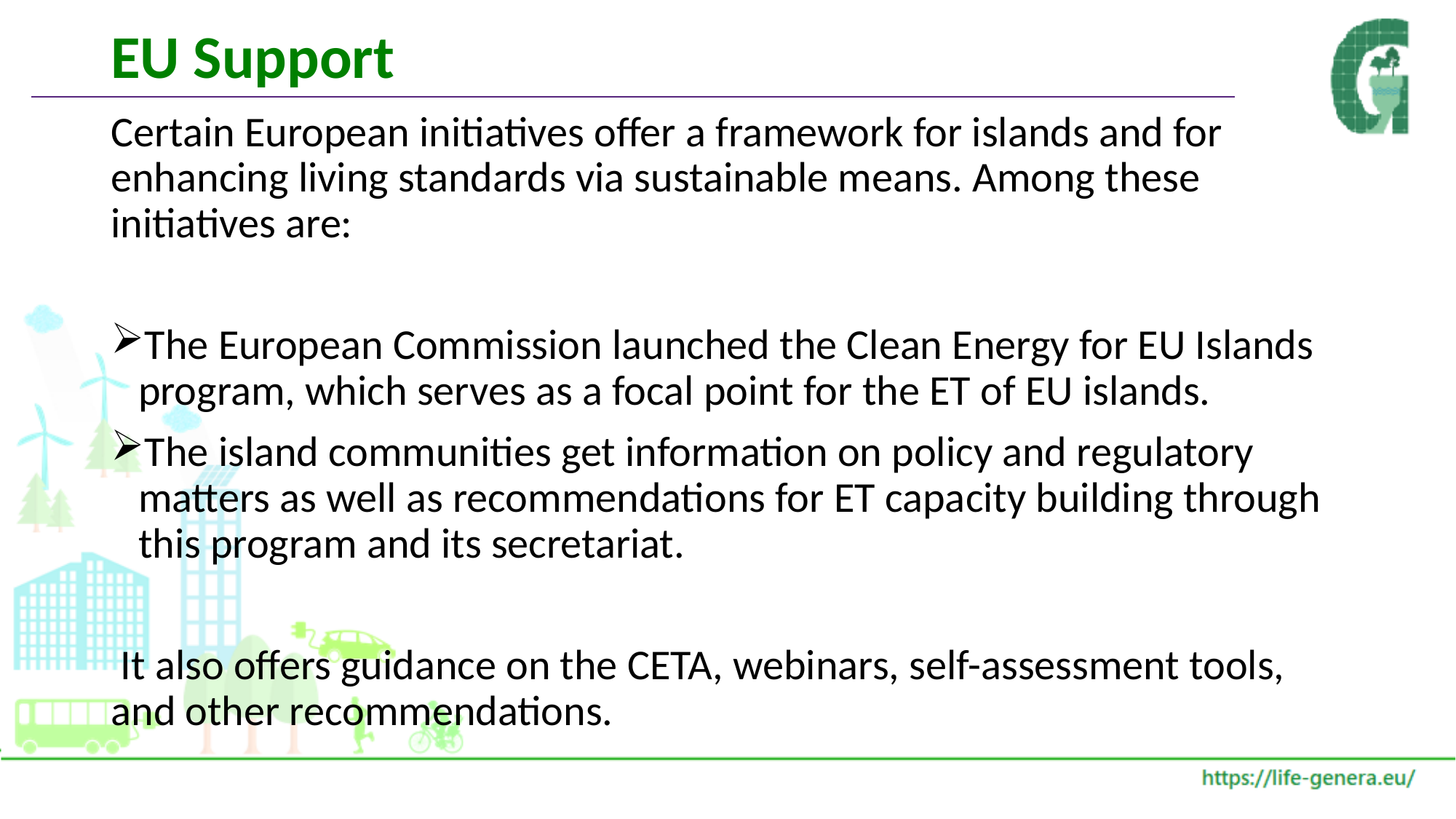

# EU Support
Certain European initiatives offer a framework for islands and for enhancing living standards via sustainable means. Among these initiatives are:

The European Commission launched the Clean Energy for EU Islands program, which serves as a focal point for the ET of EU islands.
The island communities get information on policy and regulatory matters as well as recommendations for ET capacity building through this program and its secretariat.

 It also offers guidance on the CETA, webinars, self-assessment tools, and other recommendations.